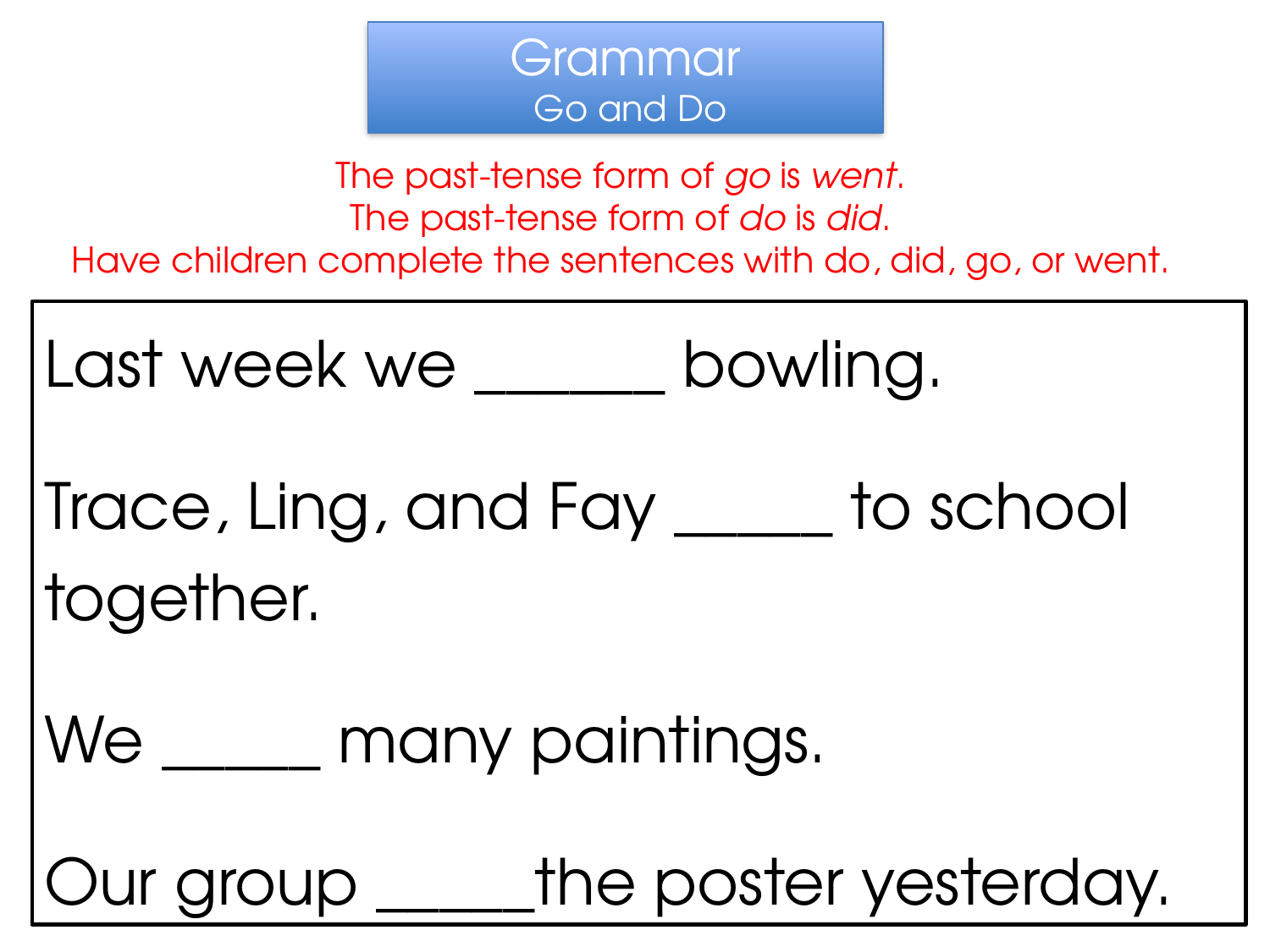

Grammar
 Go and Do
The past-tense form of go is went.
The past-tense form of do is did.
Have children complete the sentences with do, did, go, or went.
Last week we ______ bowling.

Trace, Ling, and Fay _____ to school together.

We _____ many paintings.

Our group _____the poster yesterday.